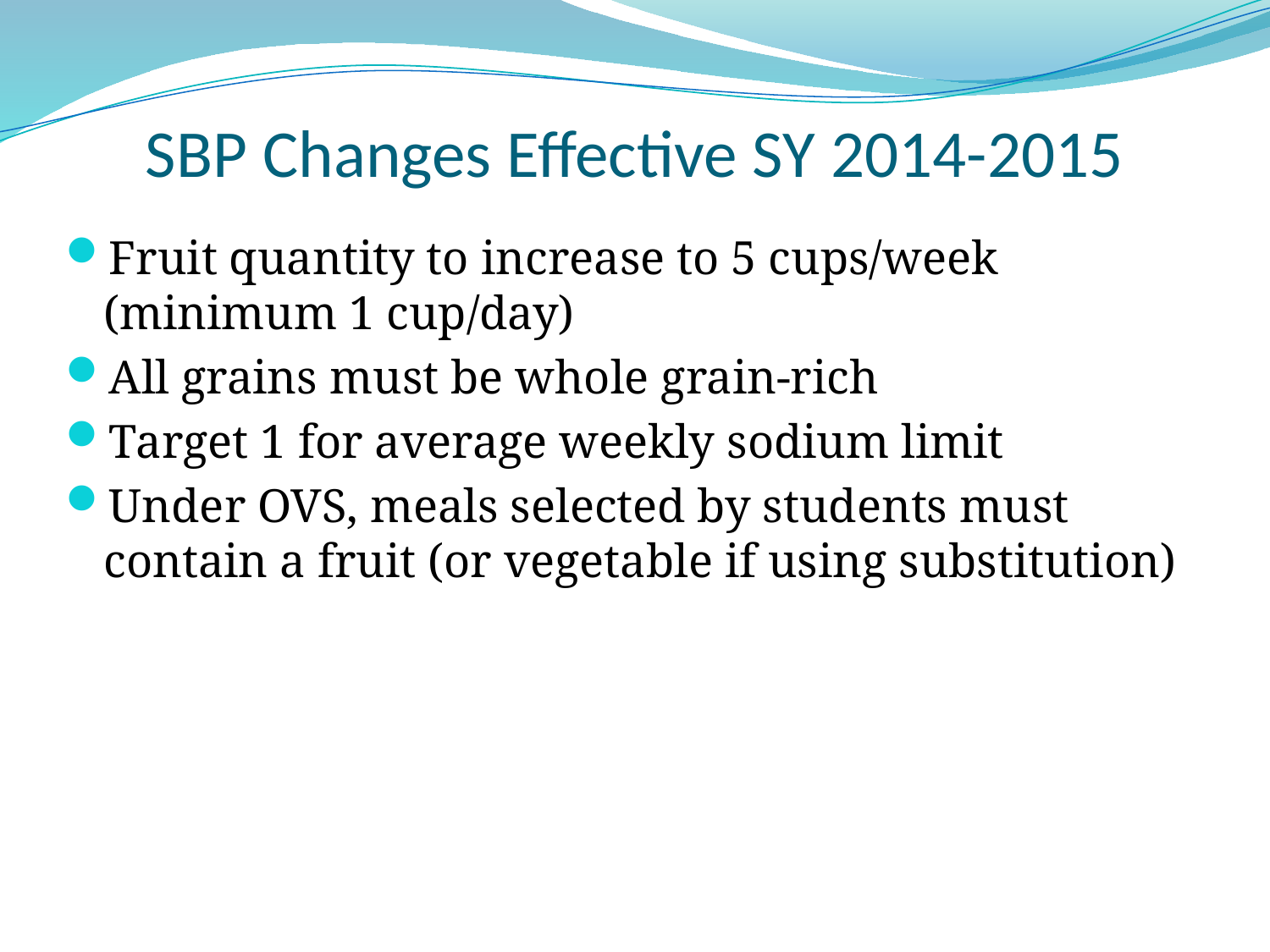

# SBP Changes Effective SY 2014-2015
Fruit quantity to increase to 5 cups/week (minimum 1 cup/day)
All grains must be whole grain-rich
Target 1 for average weekly sodium limit
Under OVS, meals selected by students must contain a fruit (or vegetable if using substitution)